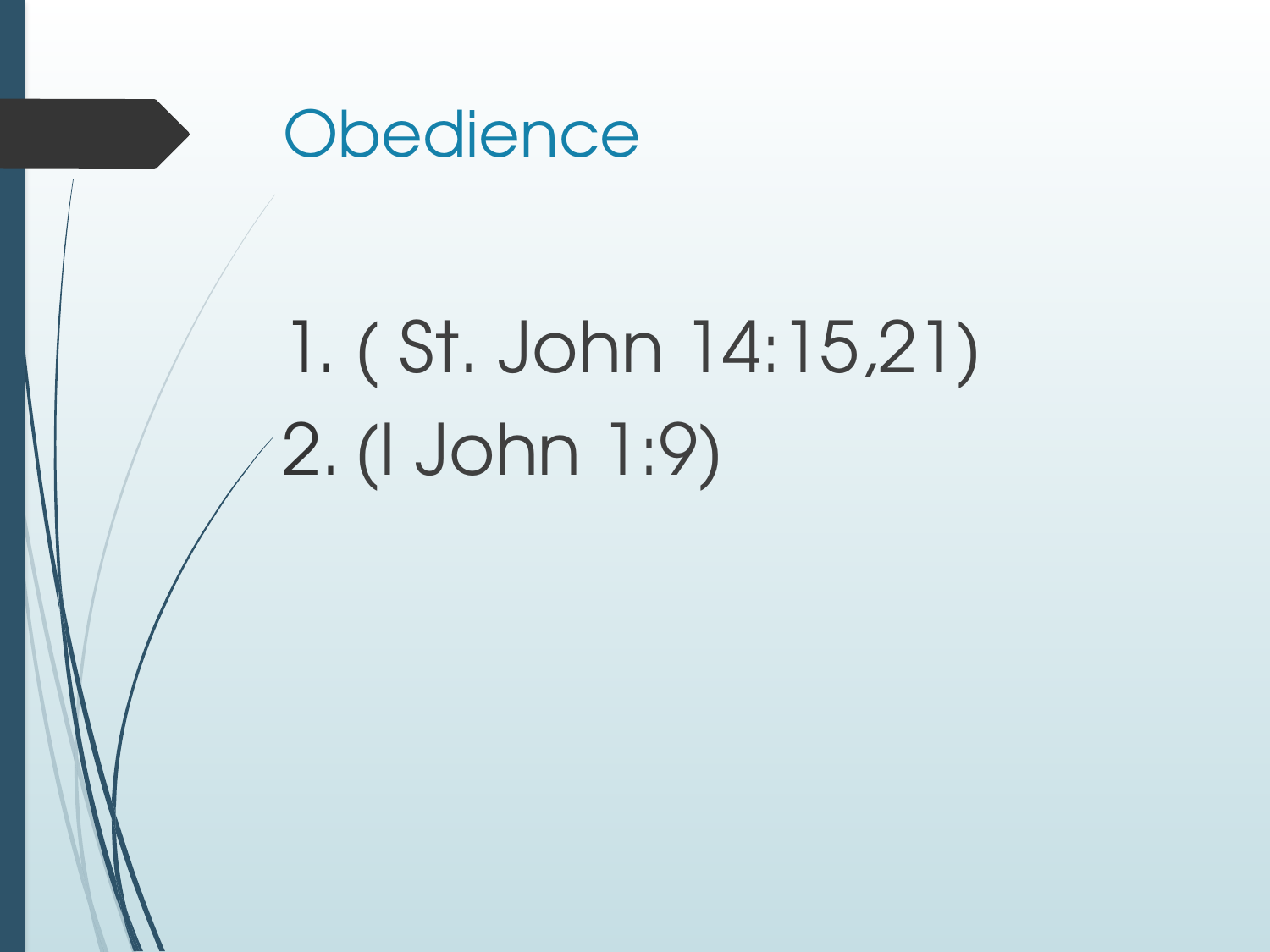

# Obedience
( St. John 14:15,21)
(I John 1:9)